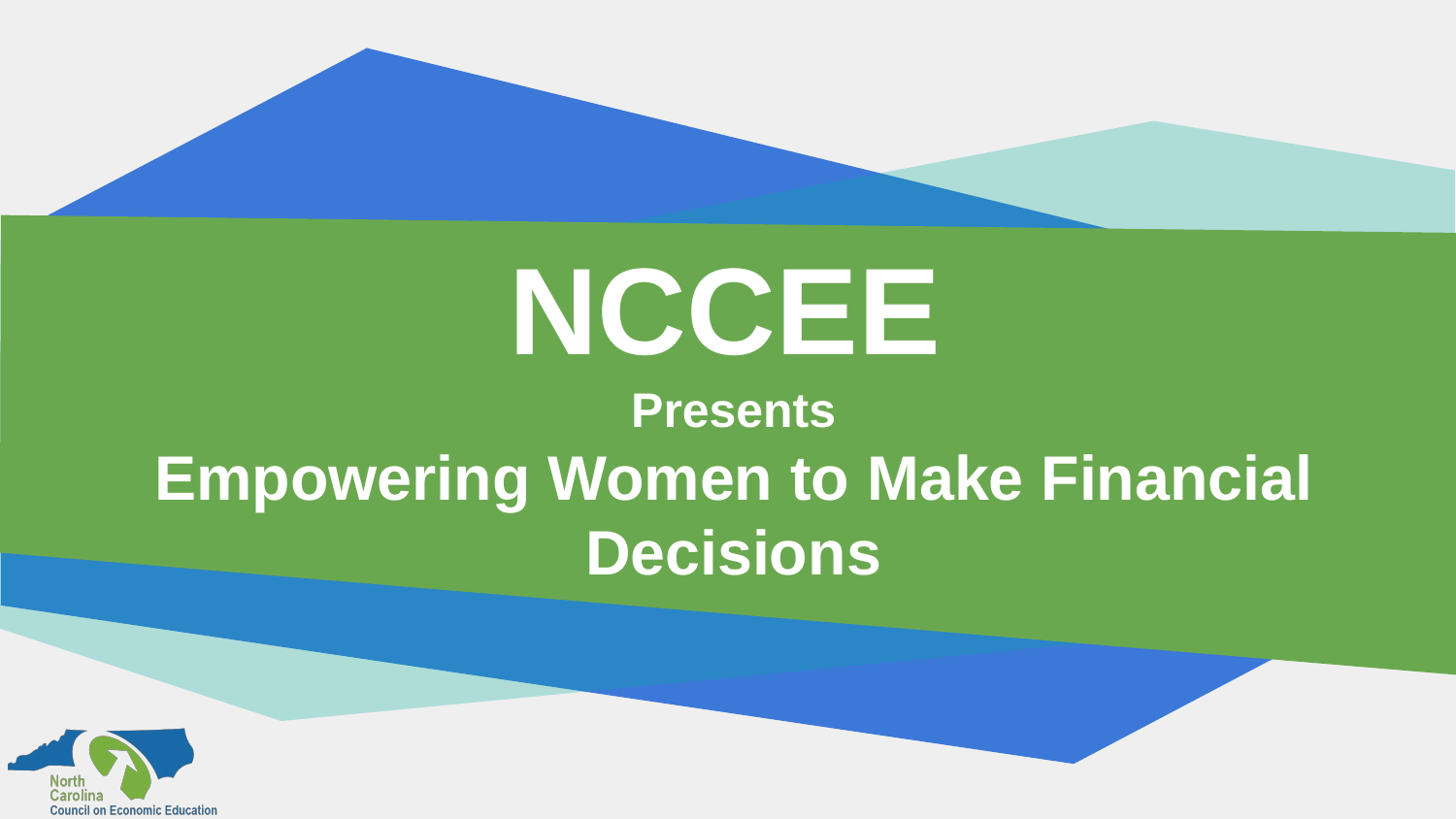

-

# NCCEE
Presents
Empowering Women to Make Financial Decisions